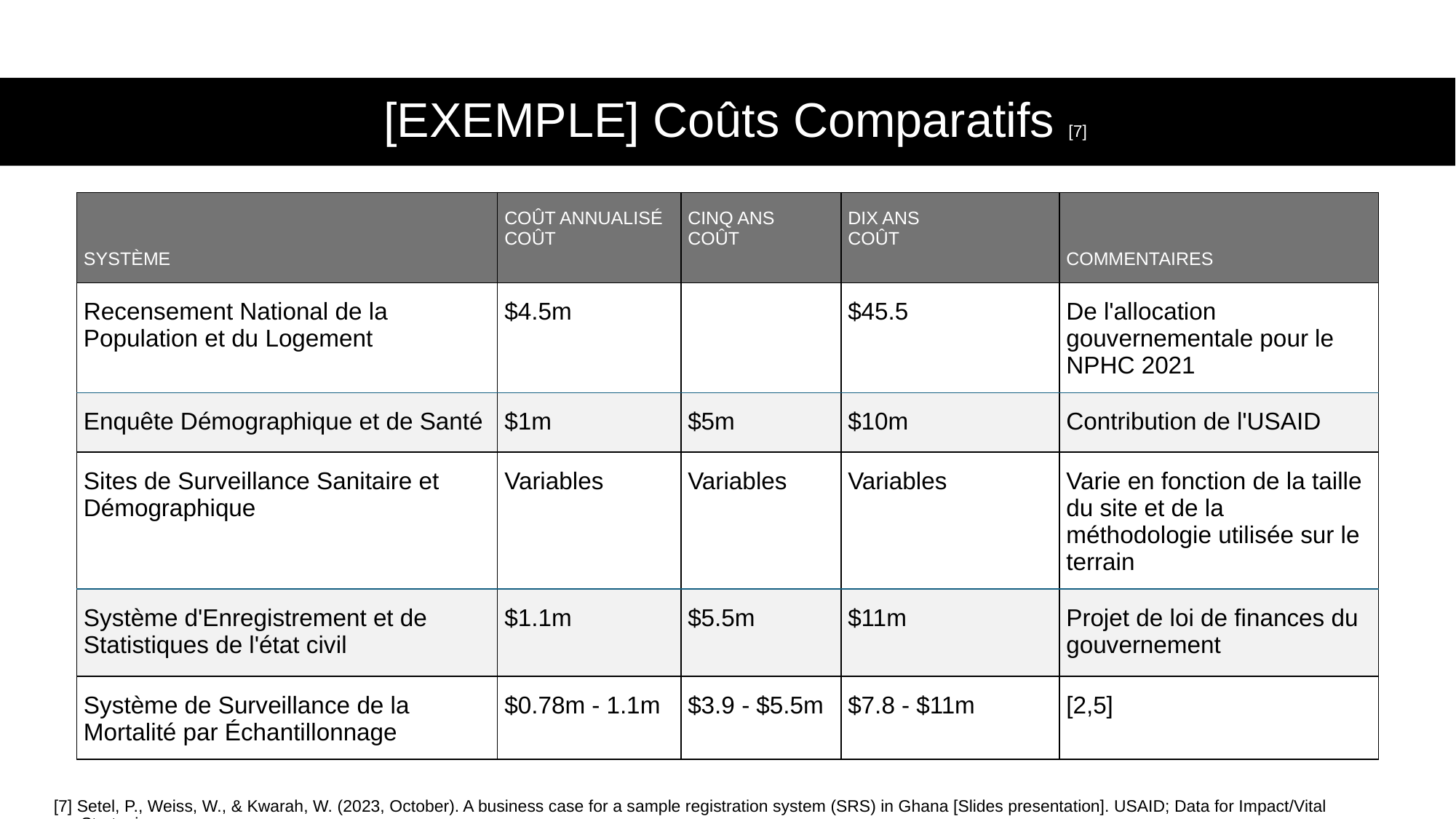

# [EXEMPLE] Coûts Comparatifs [7]

| SYSTÈME | COÛT ANNUALISÉ COÛT | CINQ ANS COÛT | DIX ANS COÛT | COMMENTAIRES |
| --- | --- | --- | --- | --- |
| Recensement National de la Population et du Logement | $4.5m |  | $45.5 | De l'allocation gouvernementale pour le NPHC 2021 |
| Enquête Démographique et de Santé | $1m | $5m | $10m | Contribution de l'USAID |
| Sites de Surveillance Sanitaire et Démographique | Variables | Variables | Variables | Varie en fonction de la taille du site et de la méthodologie utilisée sur le terrain |
| Système d'Enregistrement et de Statistiques de l'état civil | $1.1m | $5.5m | $11m | Projet de loi de finances du gouvernement |
| Système de Surveillance de la Mortalité par Échantillonnage | $0.78m - 1.1m | $3.9 - $5.5m | $7.8 - $11m | [2,5] |
[7] Setel, P., Weiss, W., & Kwarah, W. (2023, October). A business case for a sample registration system (SRS) in Ghana [Slides presentation]. USAID; Data for Impact/Vital Strategies.